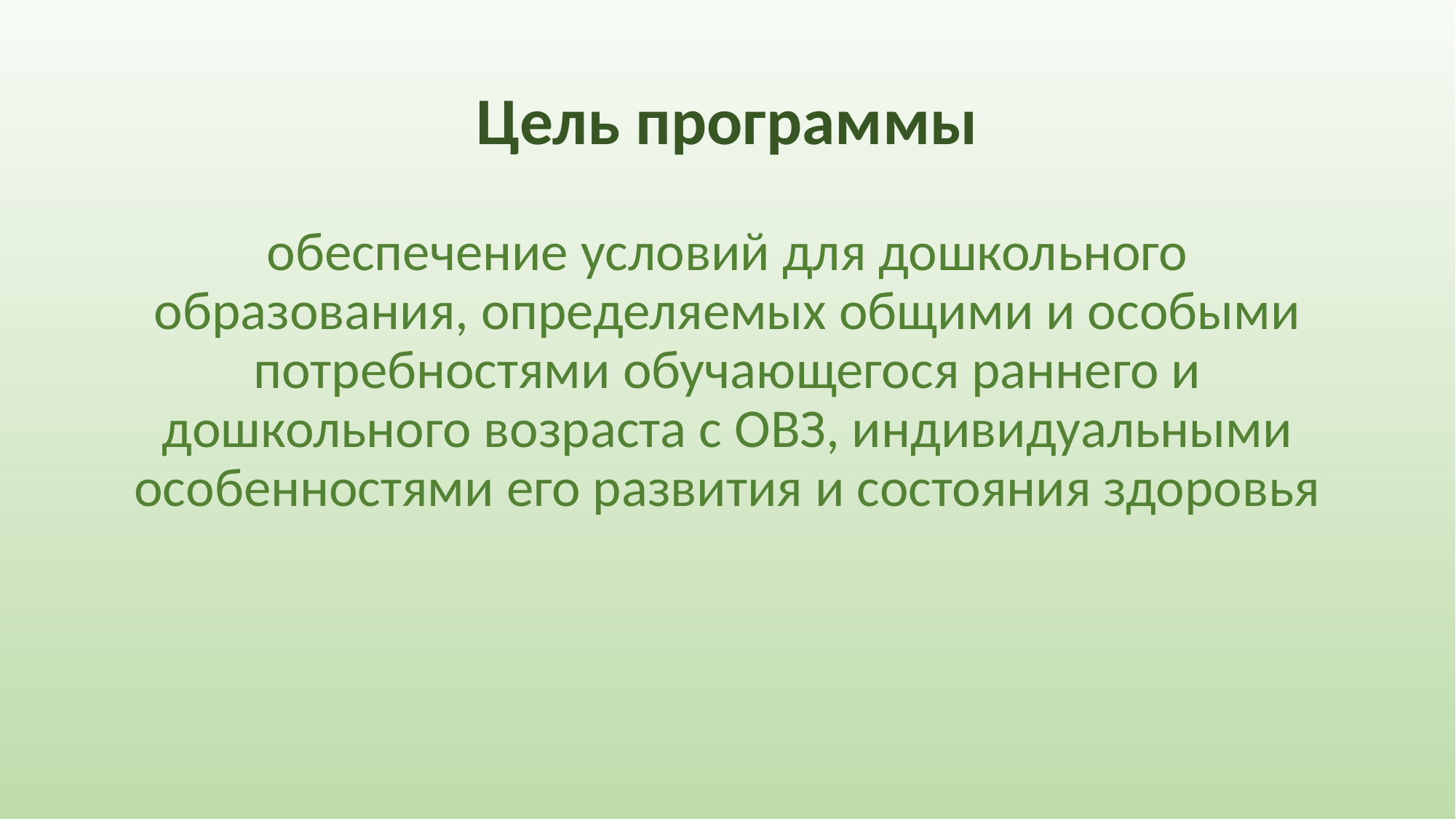

# Цель программы
обеспечение условий для дошкольного образования, определяемых общими и особыми потребностями обучающегося раннего и дошкольного возраста с ОВЗ, индивидуальными особенностями его развития и состояния здоровья